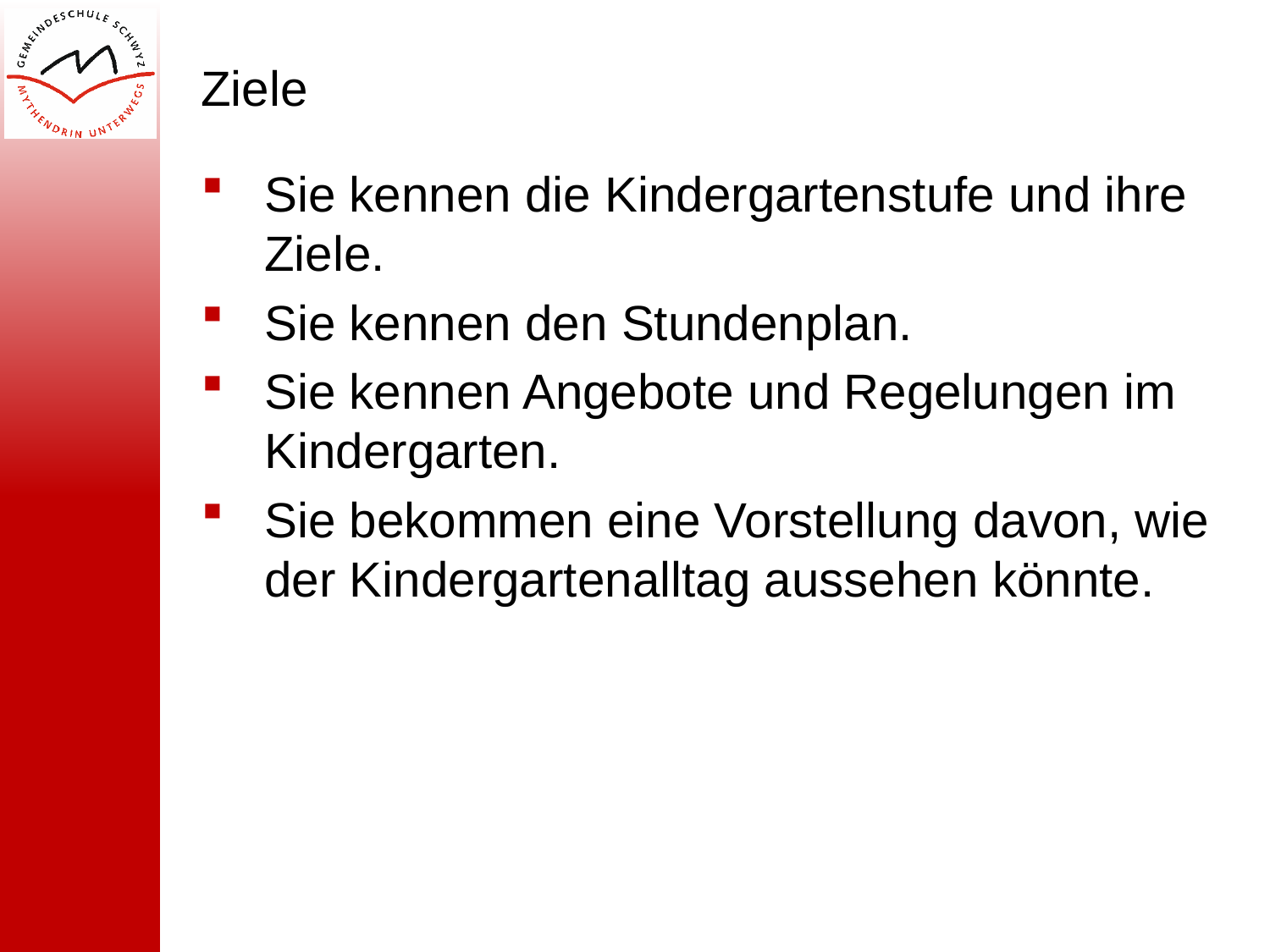

Ziele
Sie kennen die Kindergartenstufe und ihre Ziele.
Sie kennen den Stundenplan.
Sie kennen Angebote und Regelungen im Kindergarten.
Sie bekommen eine Vorstellung davon, wie der Kindergartenalltag aussehen könnte.